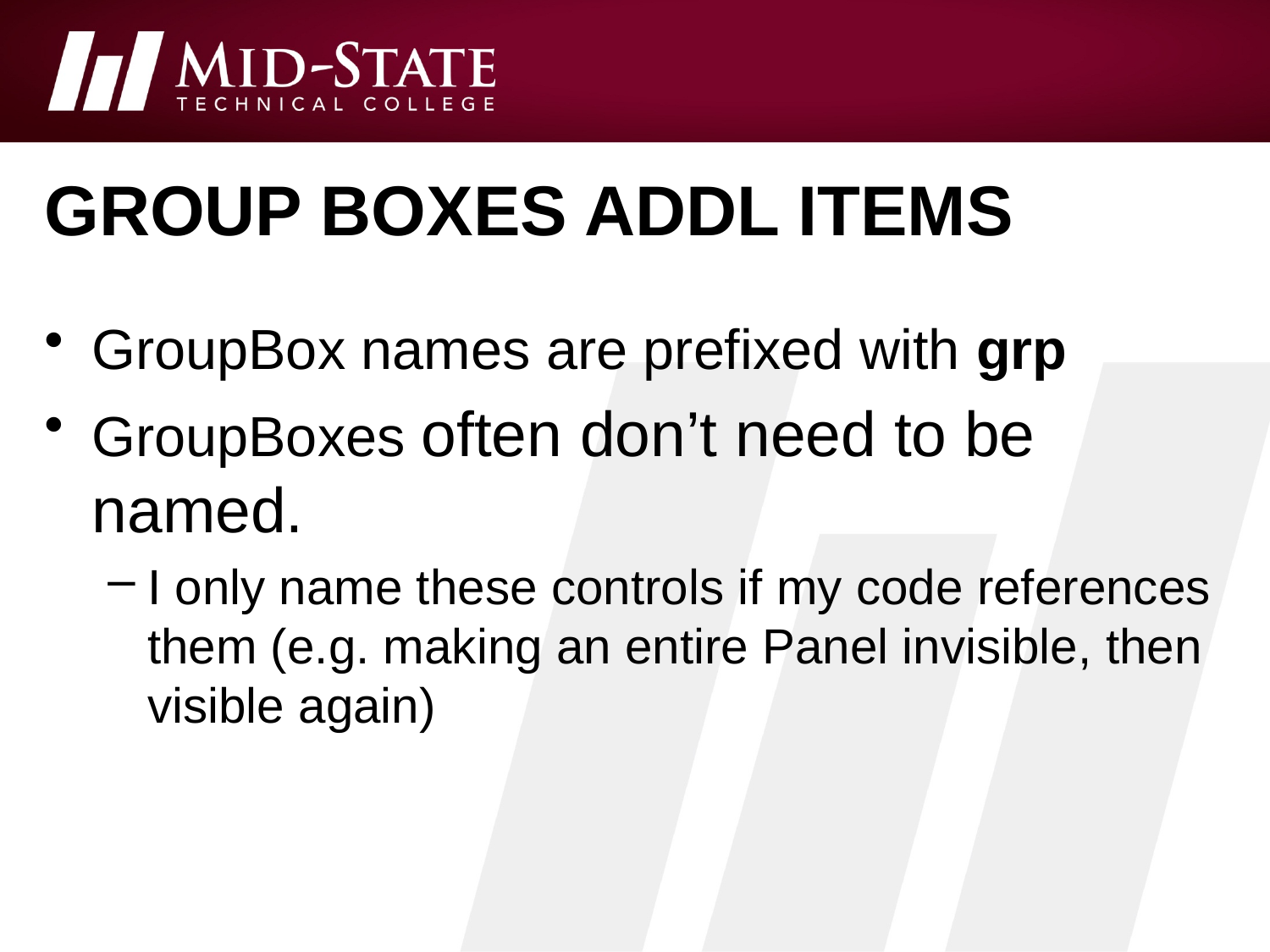

# group boxes addl items
GroupBox names are prefixed with grp
GroupBoxes often don’t need to be named.
I only name these controls if my code references them (e.g. making an entire Panel invisible, then visible again)